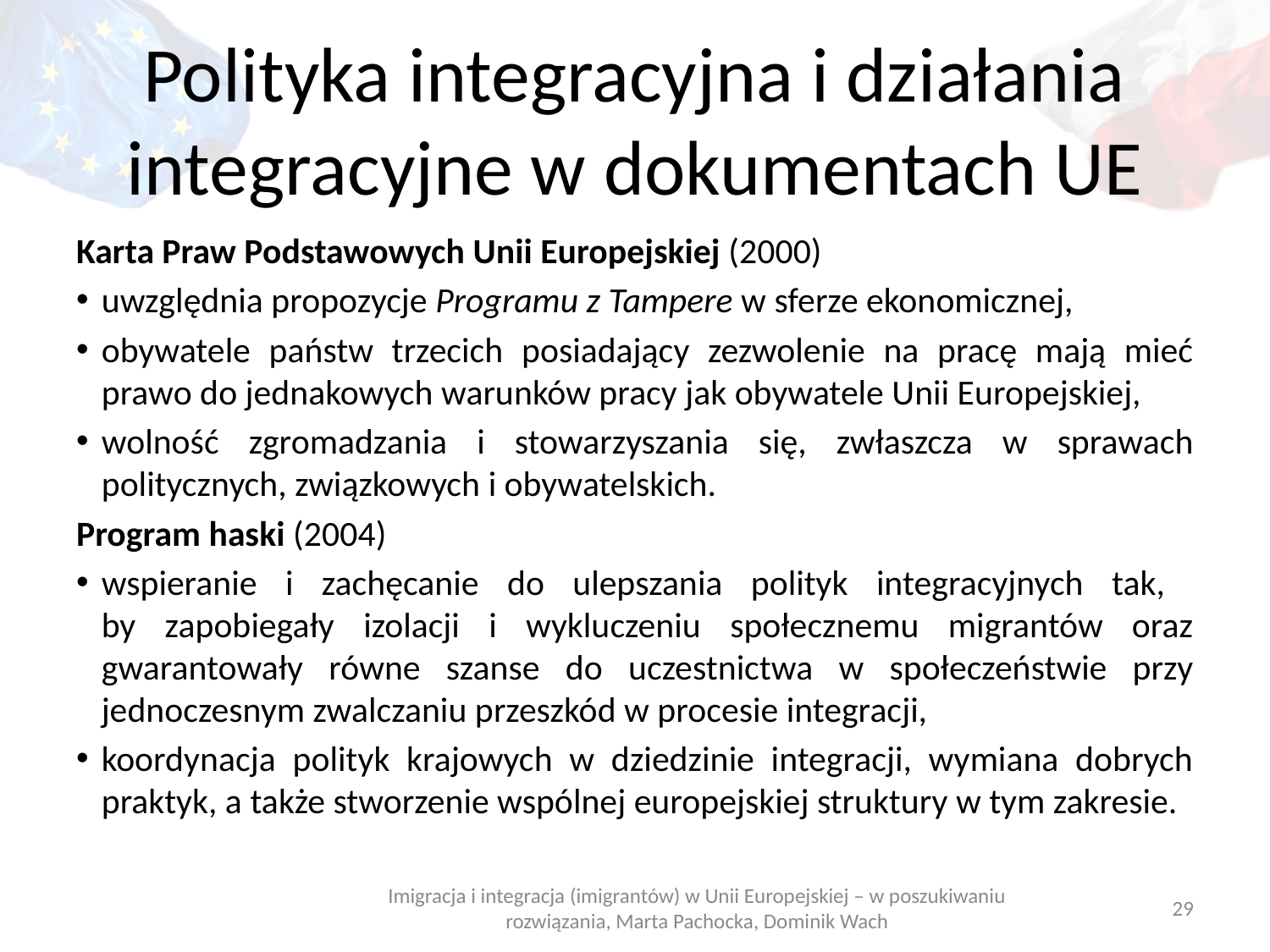

# Polityka integracyjna i działania integracyjne w dokumentach UE
Karta Praw Podstawowych Unii Europejskiej (2000)
uwzględnia propozycje Programu z Tampere w sferze ekonomicznej,
obywatele państw trzecich posiadający zezwolenie na pracę mają mieć prawo do jednakowych warunków pracy jak obywatele Unii Europejskiej,
wolność zgromadzania i stowarzyszania się, zwłaszcza w sprawach politycznych, związkowych i obywatelskich.
Program haski (2004)
wspieranie i zachęcanie do ulepszania polityk integracyjnych tak,
by zapobiegały izolacji i wykluczeniu społecznemu migrantów oraz gwarantowały równe szanse do uczestnictwa w społeczeństwie przy jednoczesnym zwalczaniu przeszkód w procesie integracji,
koordynacja polityk krajowych w dziedzinie integracji, wymiana dobrych praktyk, a także stworzenie wspólnej europejskiej struktury w tym zakresie.
Imigracja i integracja (imigrantów) w Unii Europejskiej – w poszukiwaniu rozwiązania, Marta Pachocka, Dominik Wach
29